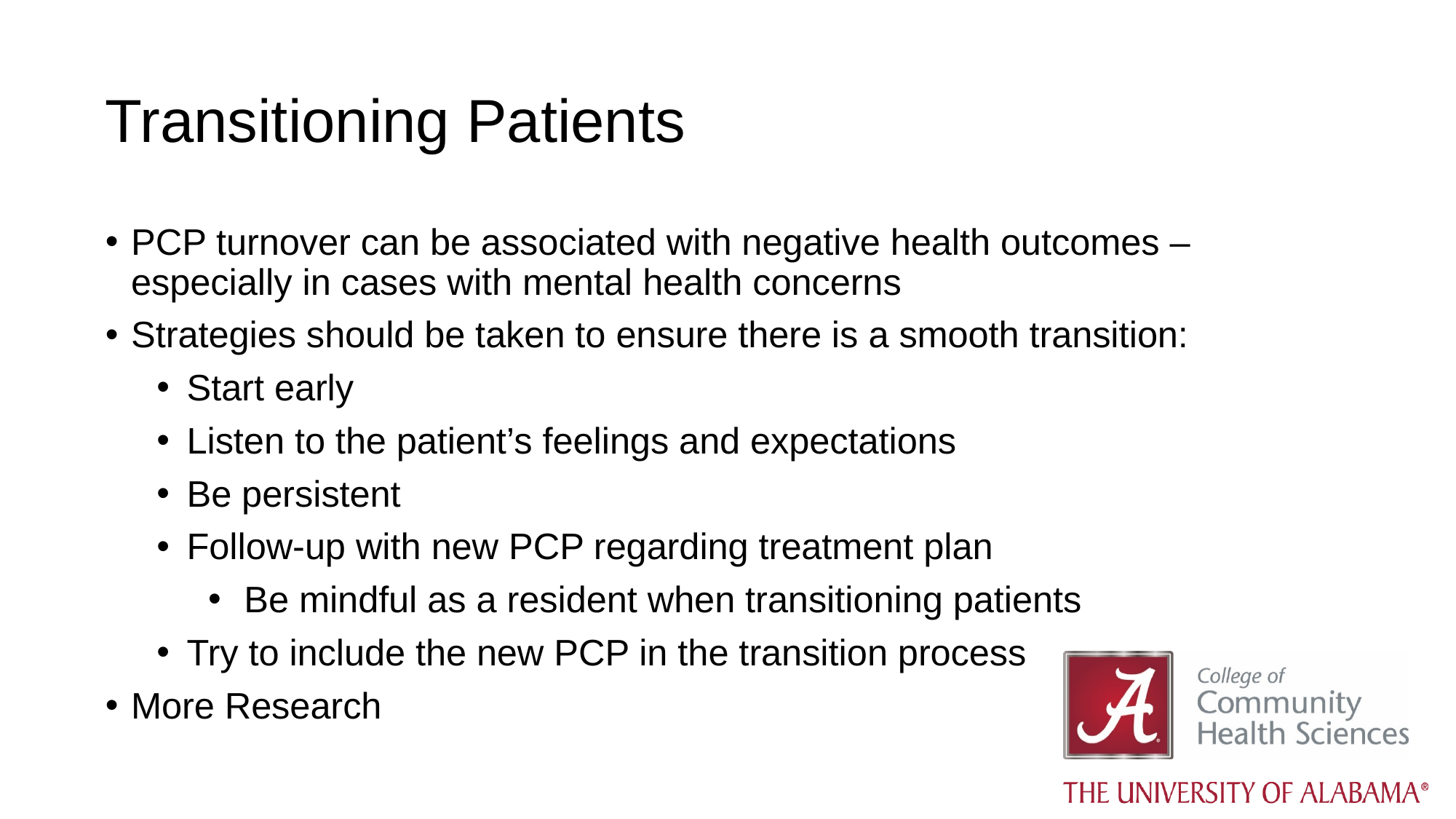

# Transitioning Patients
PCP turnover can be associated with negative health outcomes – especially in cases with mental health concerns
Strategies should be taken to ensure there is a smooth transition:
Start early
Listen to the patient’s feelings and expectations
Be persistent
Follow-up with new PCP regarding treatment plan
Be mindful as a resident when transitioning patients
Try to include the new PCP in the transition process
More Research